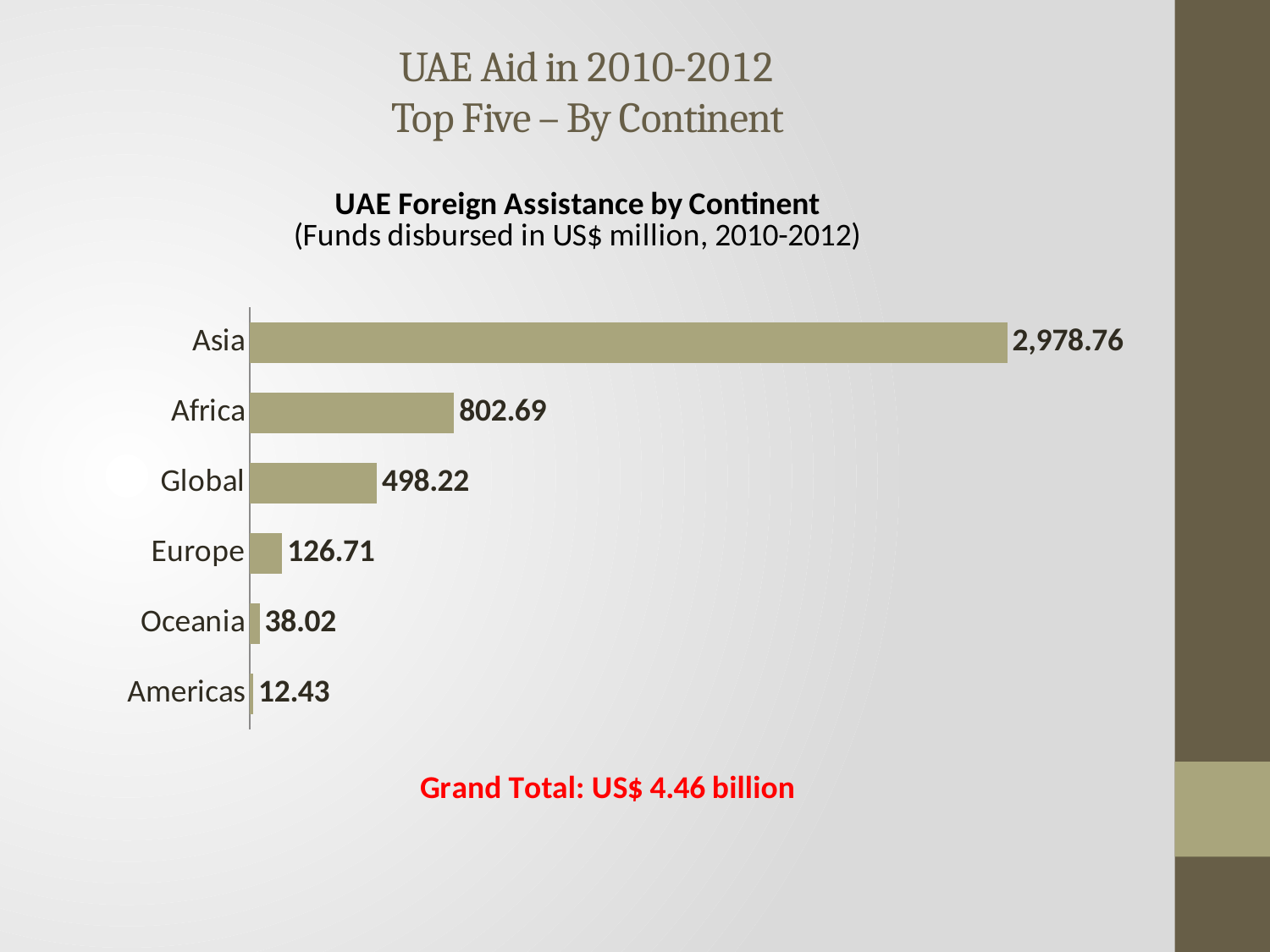

# UAE Aid in 2010-2012 Top Five – By Continent

### Chart

| Category |  |
|---|---|
| Asia | 2978.7566884957782 |
| Africa | 802.6888778824004 |
| Global | 498.21870809618514 |
| Europe | 126.70960723114626 |
| Oceania | 38.01879583719031 |
| Americas | 12.433263046555949 |